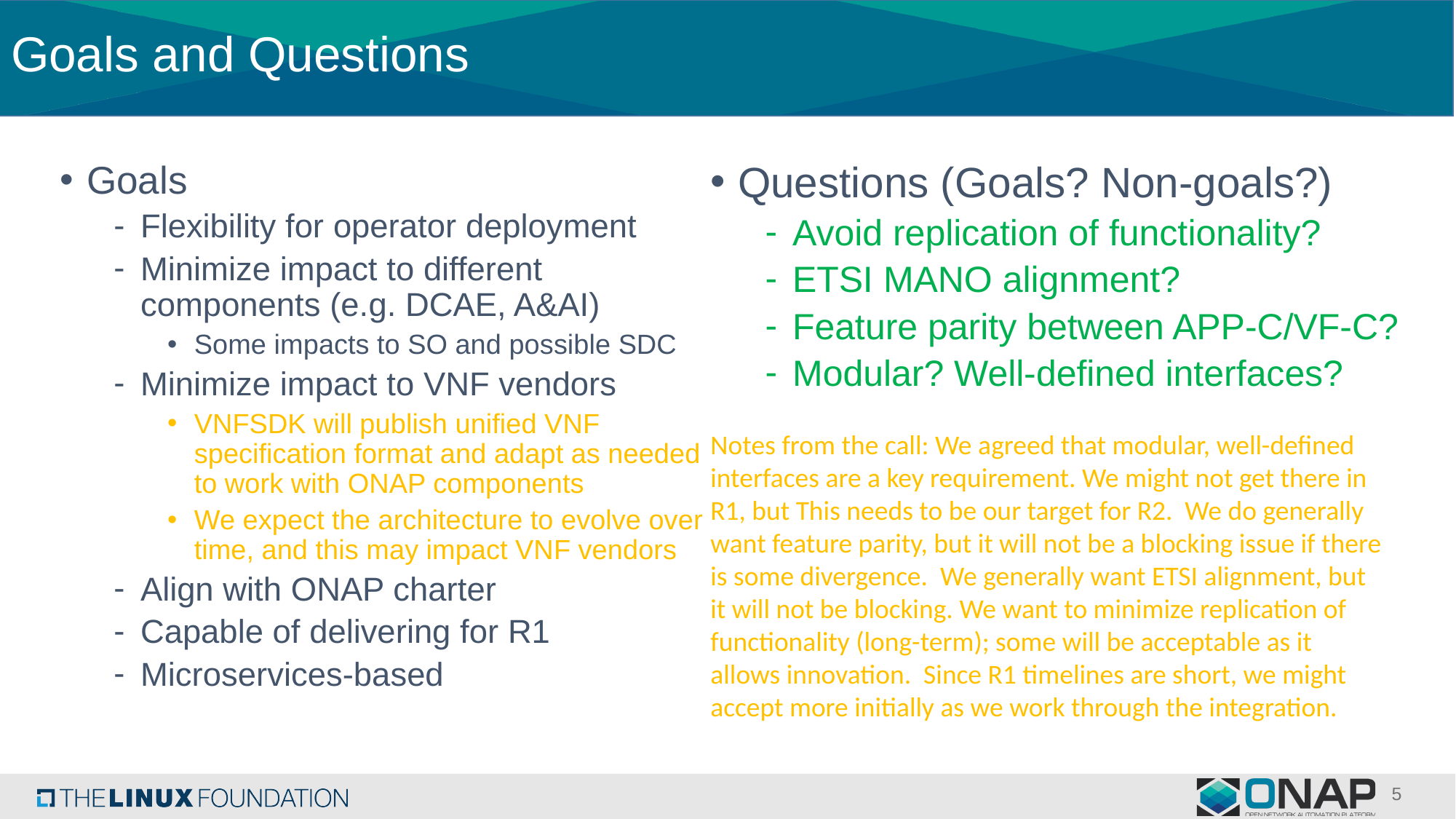

Goals and Questions
Goals
Flexibility for operator deployment
Minimize impact to different components (e.g. DCAE, A&AI)
Some impacts to SO and possible SDC
Minimize impact to VNF vendors
VNFSDK will publish unified VNF specification format and adapt as needed to work with ONAP components
We expect the architecture to evolve over time, and this may impact VNF vendors
Align with ONAP charter
Capable of delivering for R1
Microservices-based
Questions (Goals? Non-goals?)
Avoid replication of functionality?
ETSI MANO alignment?
Feature parity between APP-C/VF-C?
Modular? Well-defined interfaces?
Notes from the call: We agreed that modular, well-defined interfaces are a key requirement. We might not get there in R1, but This needs to be our target for R2.  We do generally want feature parity, but it will not be a blocking issue if there is some divergence.  We generally want ETSI alignment, but it will not be blocking. We want to minimize replication of functionality (long-term); some will be acceptable as it allows innovation.  Since R1 timelines are short, we might accept more initially as we work through the integration.
5